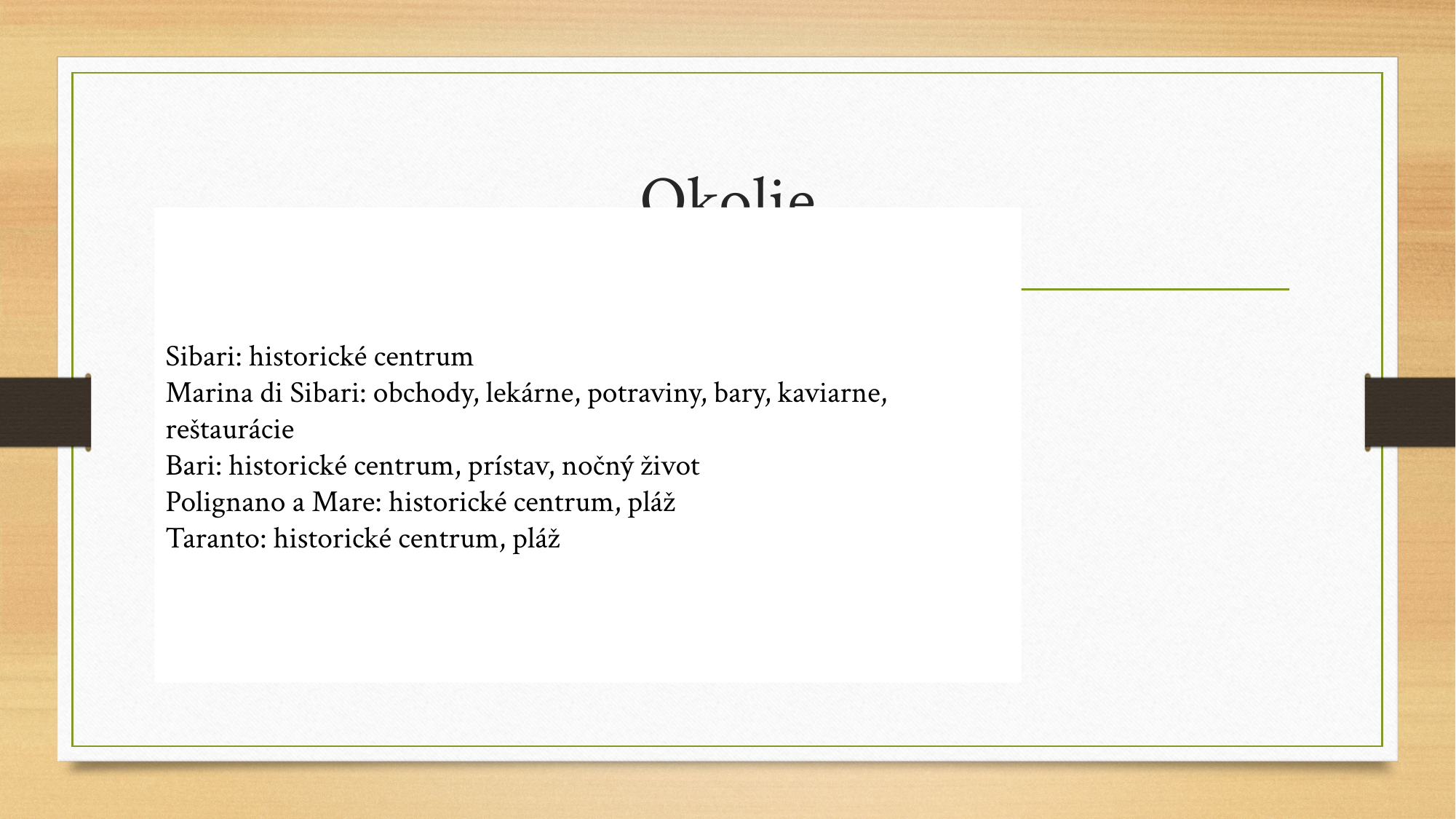

# Okolie
Sibari: historické centrum
Marina di Sibari: obchody, lekárne, potraviny, bary, kaviarne, reštaurácie
Bari: historické centrum, prístav, nočný život
Polignano a Mare: historické centrum, pláž
Taranto: historické centrum, pláž